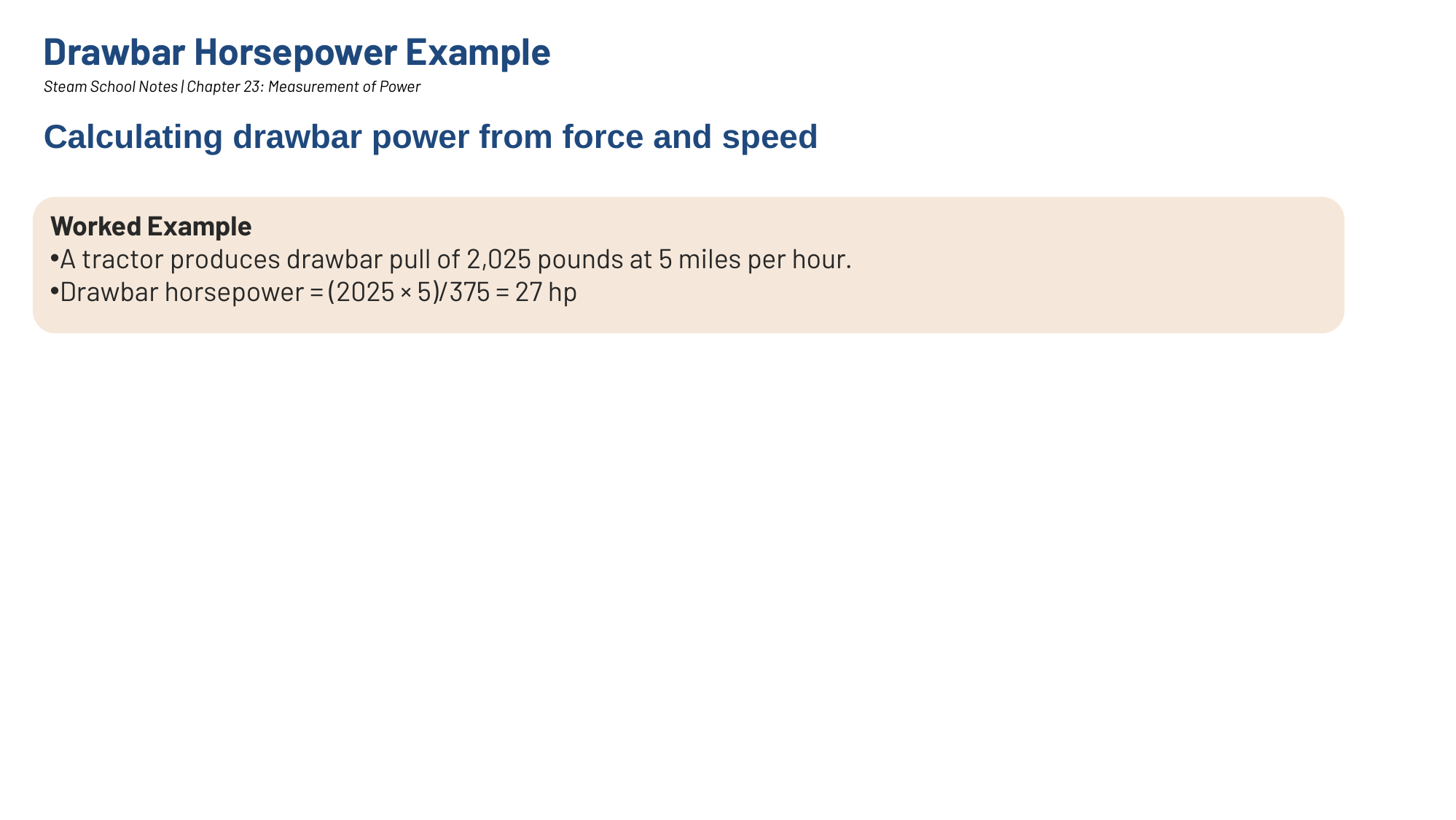

Drawbar Horsepower Example
Steam School Notes | Chapter 23: Measurement of Power
Calculating drawbar power from force and speed
Worked Example
A tractor produces drawbar pull of 2,025 pounds at 5 miles per hour.
Drawbar horsepower = (2025 × 5)/375 = 27 hp